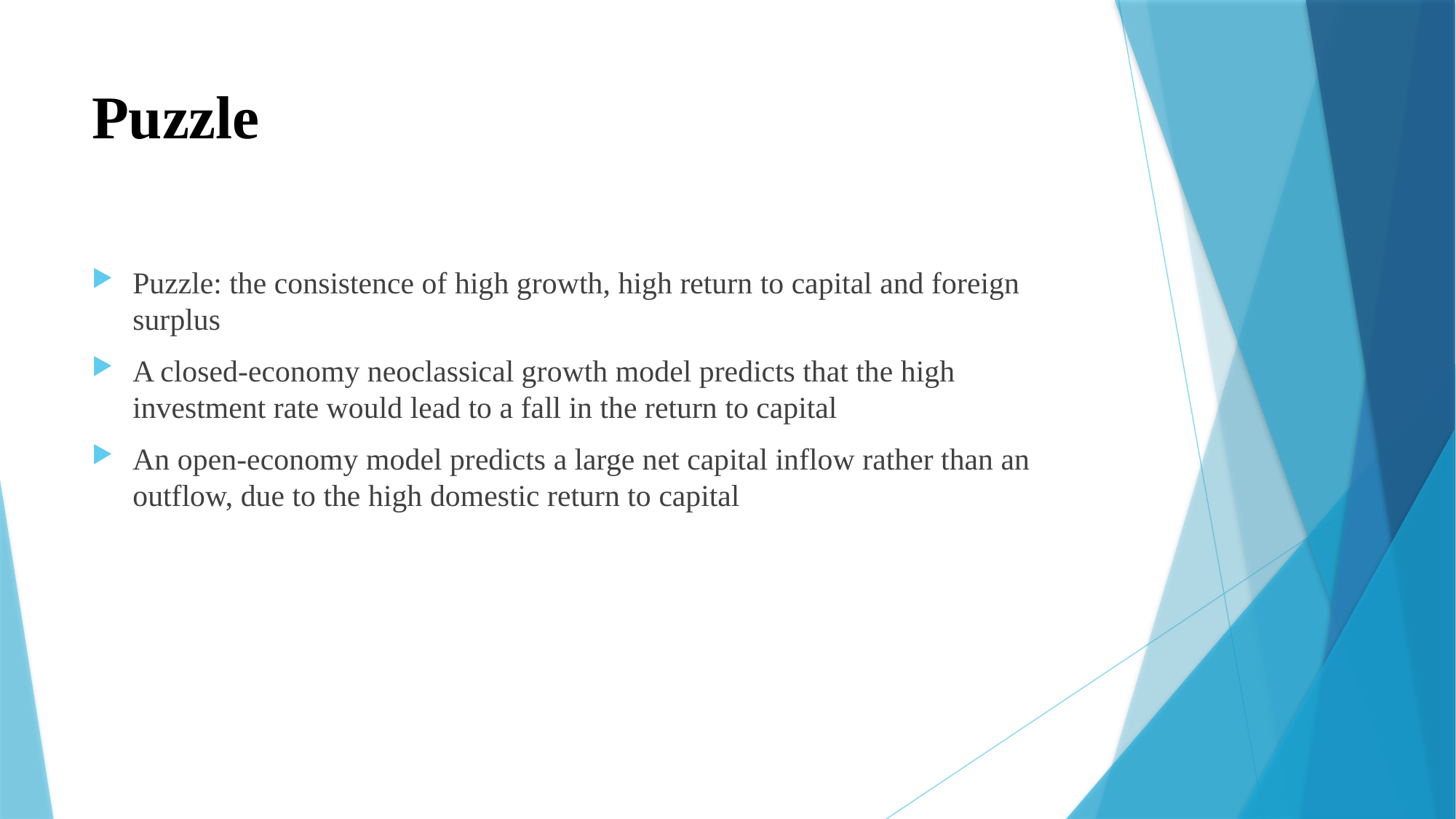

# Puzzle
Puzzle: the consistence of high growth, high return to capital and foreign surplus
A closed-economy neoclassical growth model predicts that the high investment rate would lead to a fall in the return to capital
An open-economy model predicts a large net capital inflow rather than an outflow, due to the high domestic return to capital